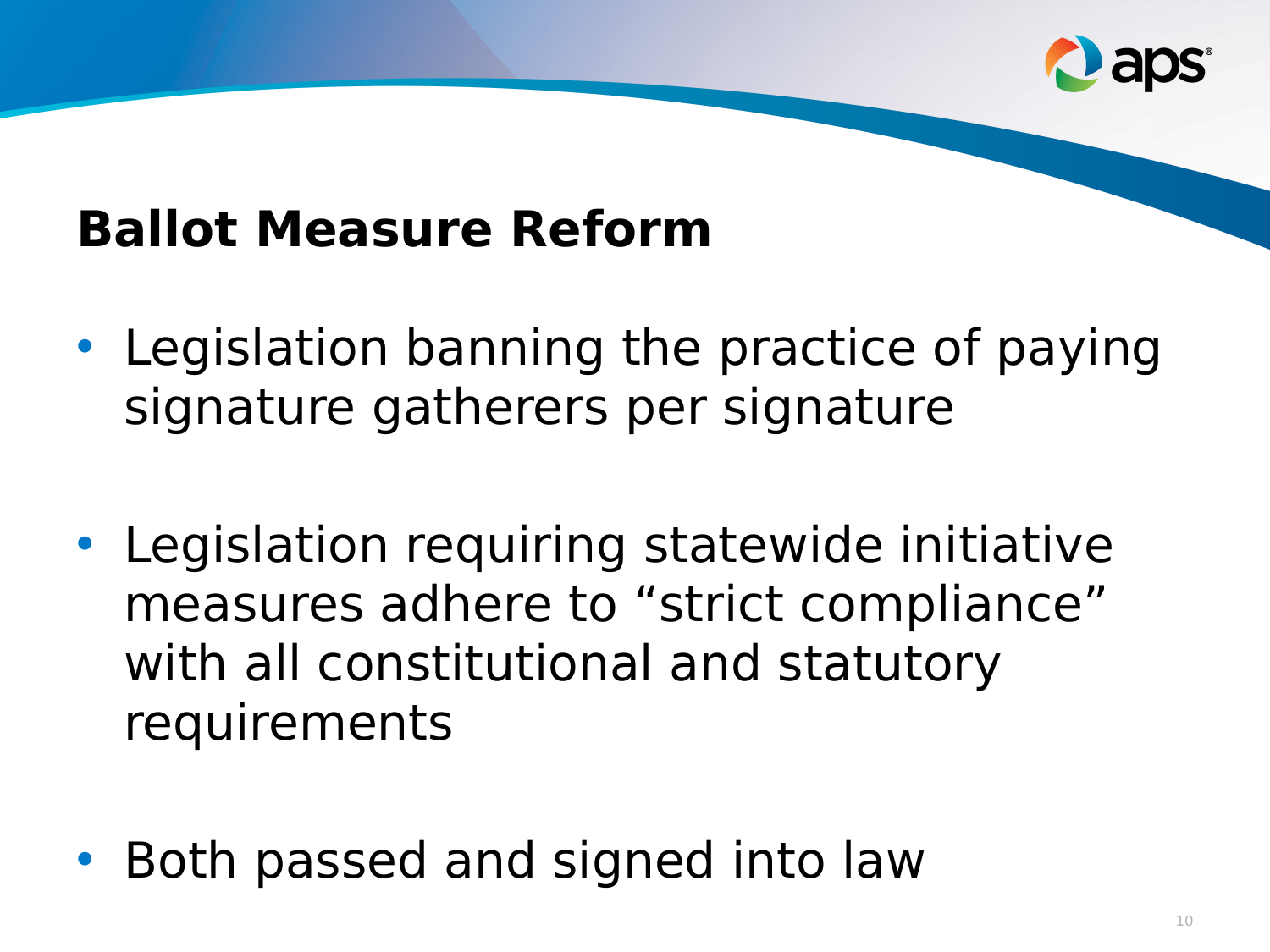

# Ballot Measure Reform
Legislation banning the practice of paying signature gatherers per signature

Legislation requiring statewide initiative measures adhere to “strict compliance” with all constitutional and statutory requirements

Both passed and signed into law
10